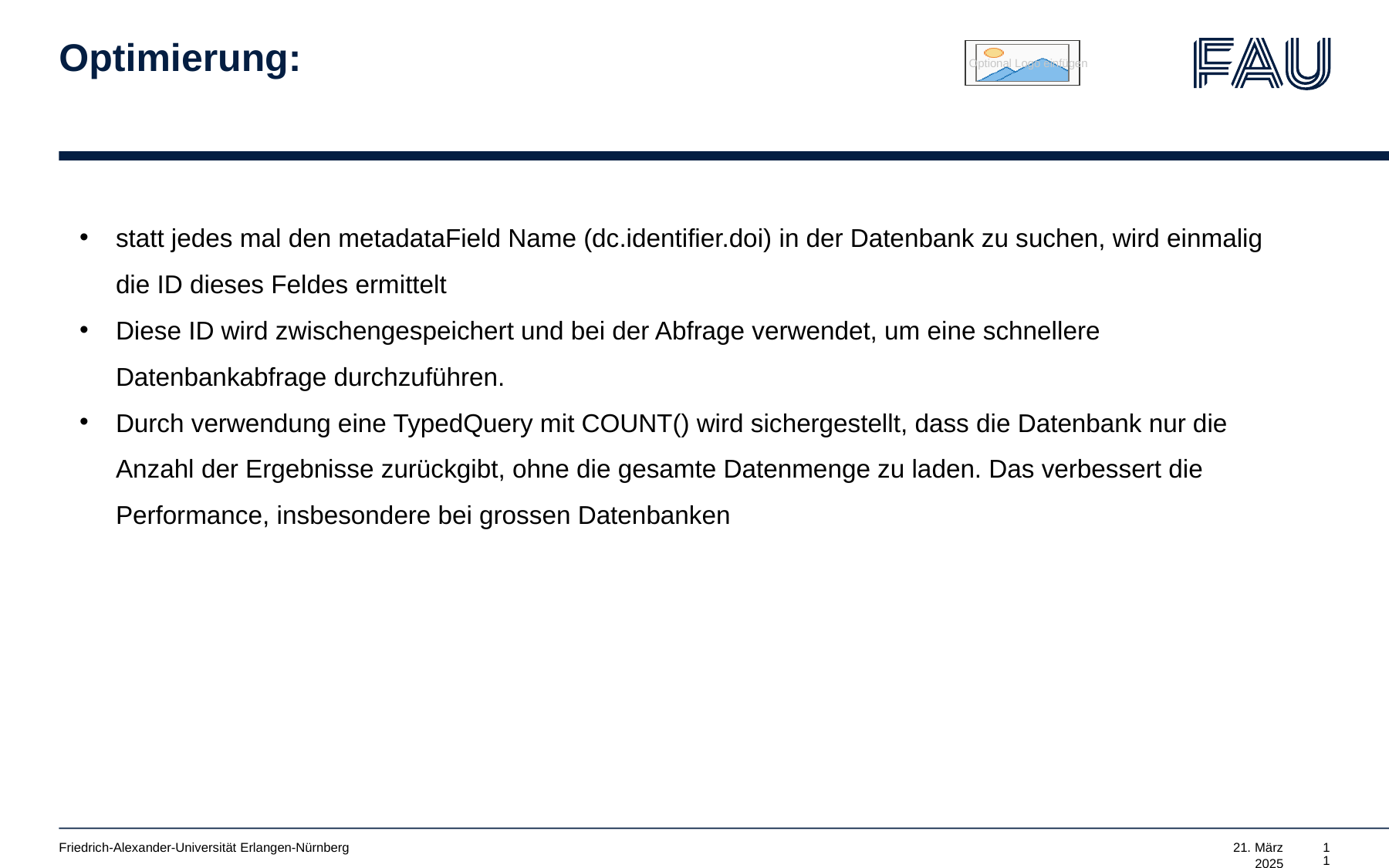

# Optimierung:

statt jedes mal den metadataField Name (dc.identifier.doi) in der Datenbank zu suchen, wird einmalig die ID dieses Feldes ermittelt
Diese ID wird zwischengespeichert und bei der Abfrage verwendet, um eine schnellere Datenbankabfrage durchzuführen.
Durch verwendung eine TypedQuery mit COUNT() wird sichergestellt, dass die Datenbank nur die Anzahl der Ergebnisse zurückgibt, ohne die gesamte Datenmenge zu laden. Das verbessert die Performance, insbesondere bei grossen Datenbanken

Friedrich-Alexander-Universität Erlangen-Nürnberg
21. März 2025
11